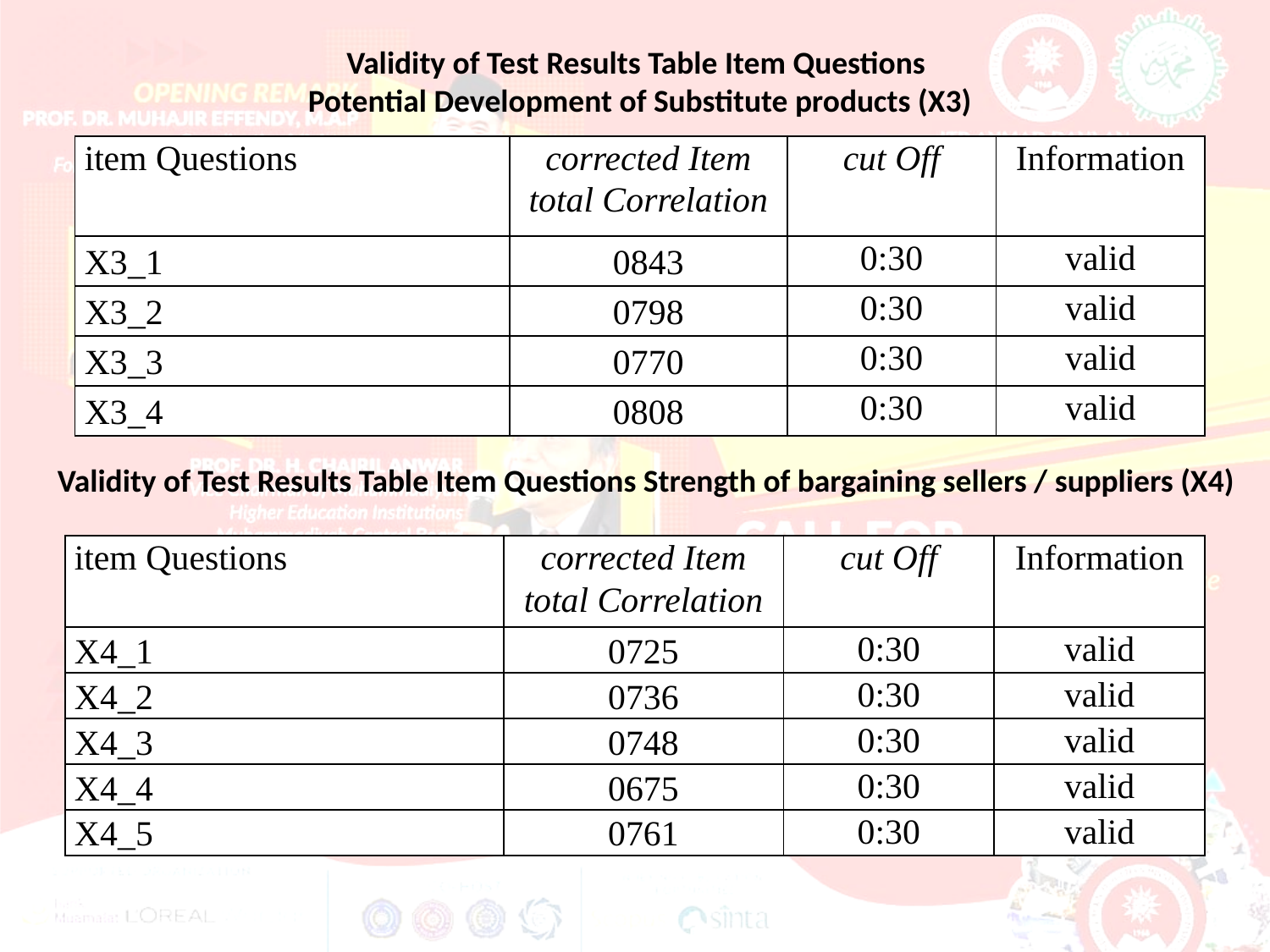

Validity of Test Results Table Item Questions
Potential Development of Substitute products (X3)
| item Questions | corrected Item total Correlation | cut Off | Information |
| --- | --- | --- | --- |
| X3\_1 | 0843 | 0:30 | valid |
| X3\_2 | 0798 | 0:30 | valid |
| X3\_3 | 0770 | 0:30 | valid |
| X3\_4 | 0808 | 0:30 | valid |
Validity of Test Results Table Item Questions Strength of bargaining sellers / suppliers (X4)
| item Questions | corrected Item total Correlation | cut Off | Information |
| --- | --- | --- | --- |
| X4\_1 | 0725 | 0:30 | valid |
| X4\_2 | 0736 | 0:30 | valid |
| X4\_3 | 0748 | 0:30 | valid |
| X4\_4 | 0675 | 0:30 | valid |
| X4\_5 | 0761 | 0:30 | valid |